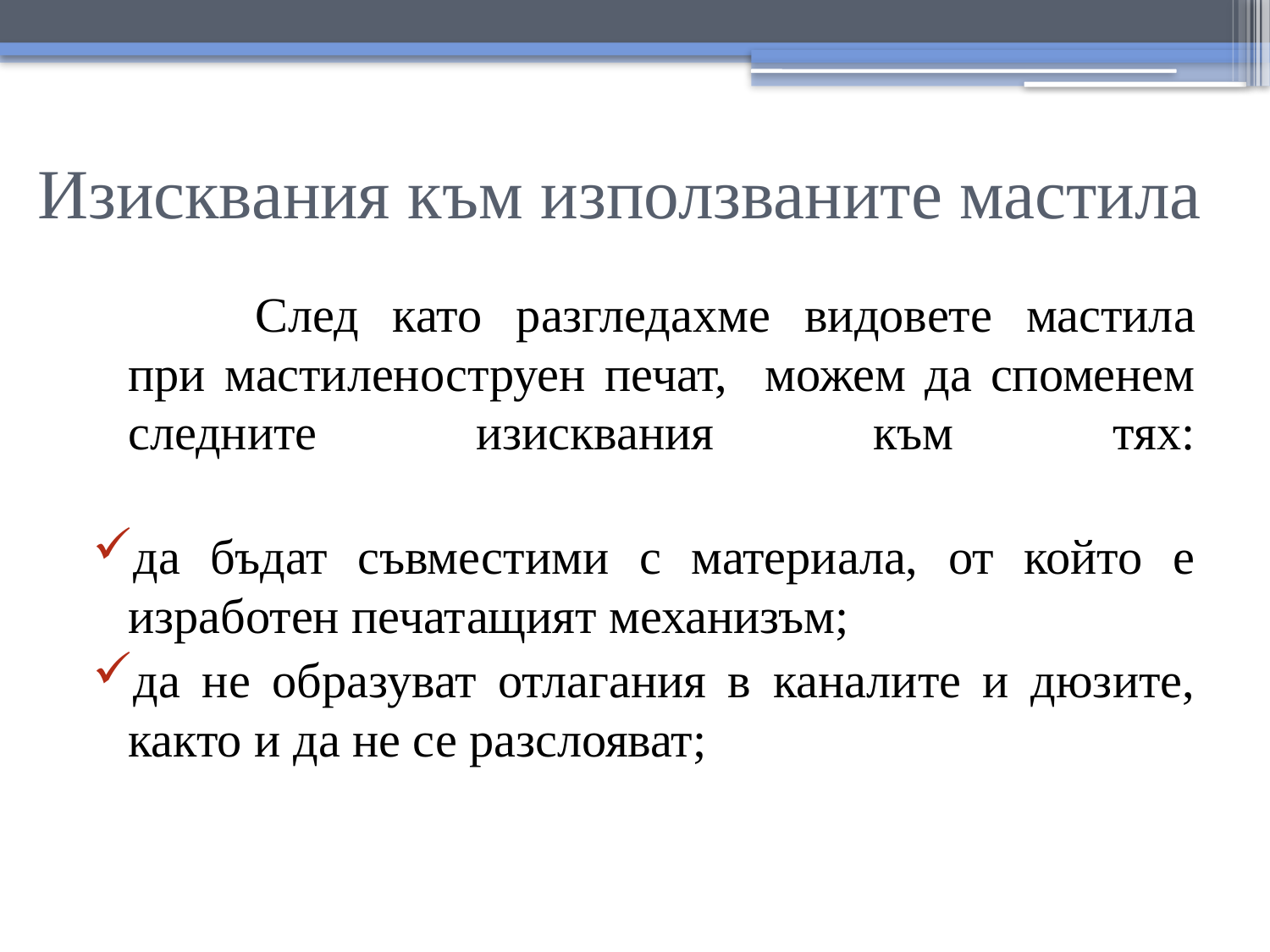

# Изисквания към използваните мастила
		След като разгледахме видовете мастила при мастиленоструен печат,  можем да споменем следните изисквания към тях:
да бъдат съвместими с материала, от който е изработен печатащият механизъм;
да не образуват отлагания в каналите и дюзите, както и да не се разслояват;